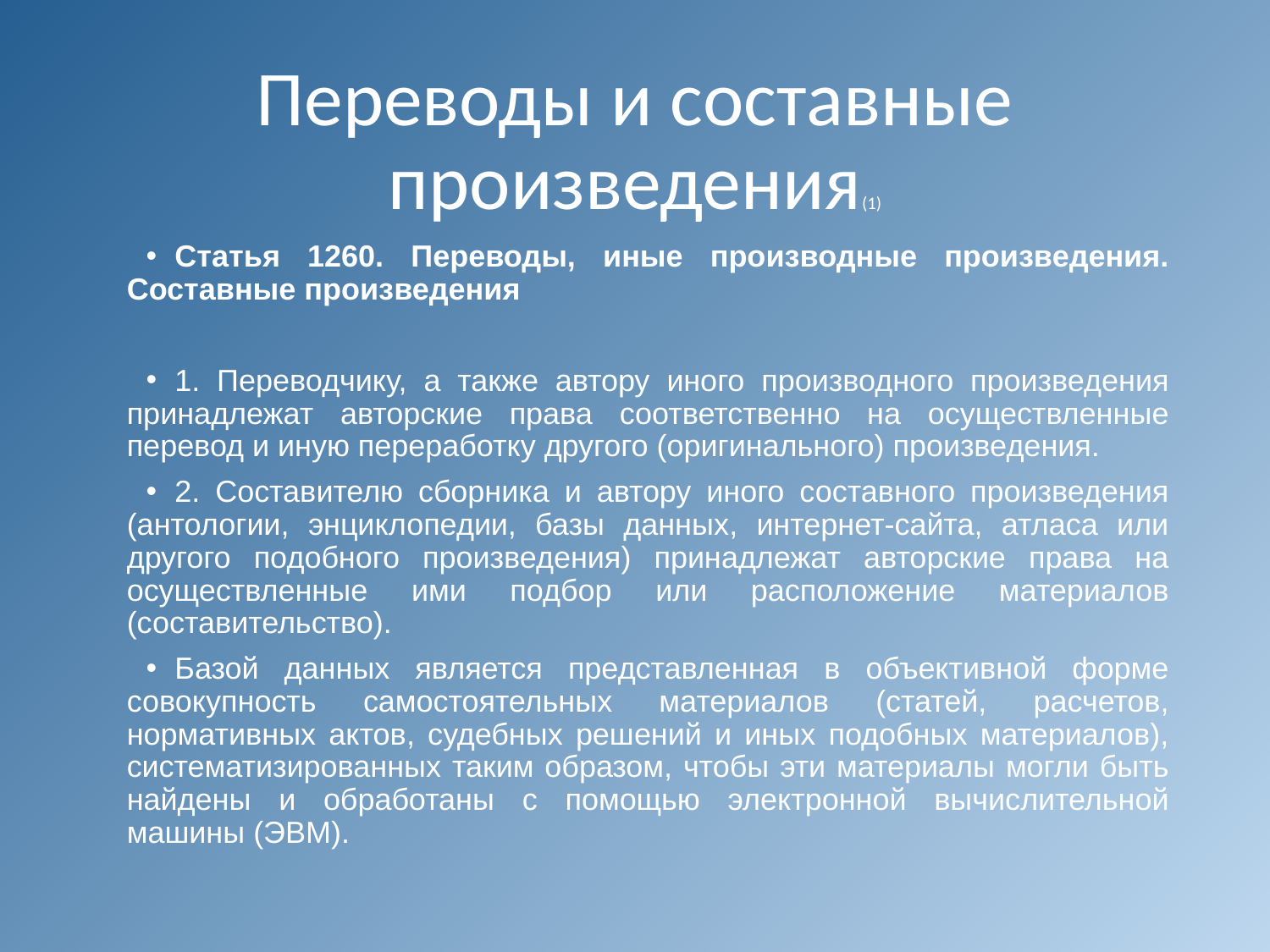

# Переводы и составные произведения(1)
Статья 1260. Переводы, иные производные произведения. Составные произведения

1. Переводчику, а также автору иного производного произведения принадлежат авторские права соответственно на осуществленные перевод и иную переработку другого (оригинального) произведения.
2. Составителю сборника и автору иного составного произведения (антологии, энциклопедии, базы данных, интернет-сайта, атласа или другого подобного произведения) принадлежат авторские права на осуществленные ими подбор или расположение материалов (составительство).
Базой данных является представленная в объективной форме совокупность самостоятельных материалов (статей, расчетов, нормативных актов, судебных решений и иных подобных материалов), систематизированных таким образом, чтобы эти материалы могли быть найдены и обработаны с помощью электронной вычислительной машины (ЭВМ).